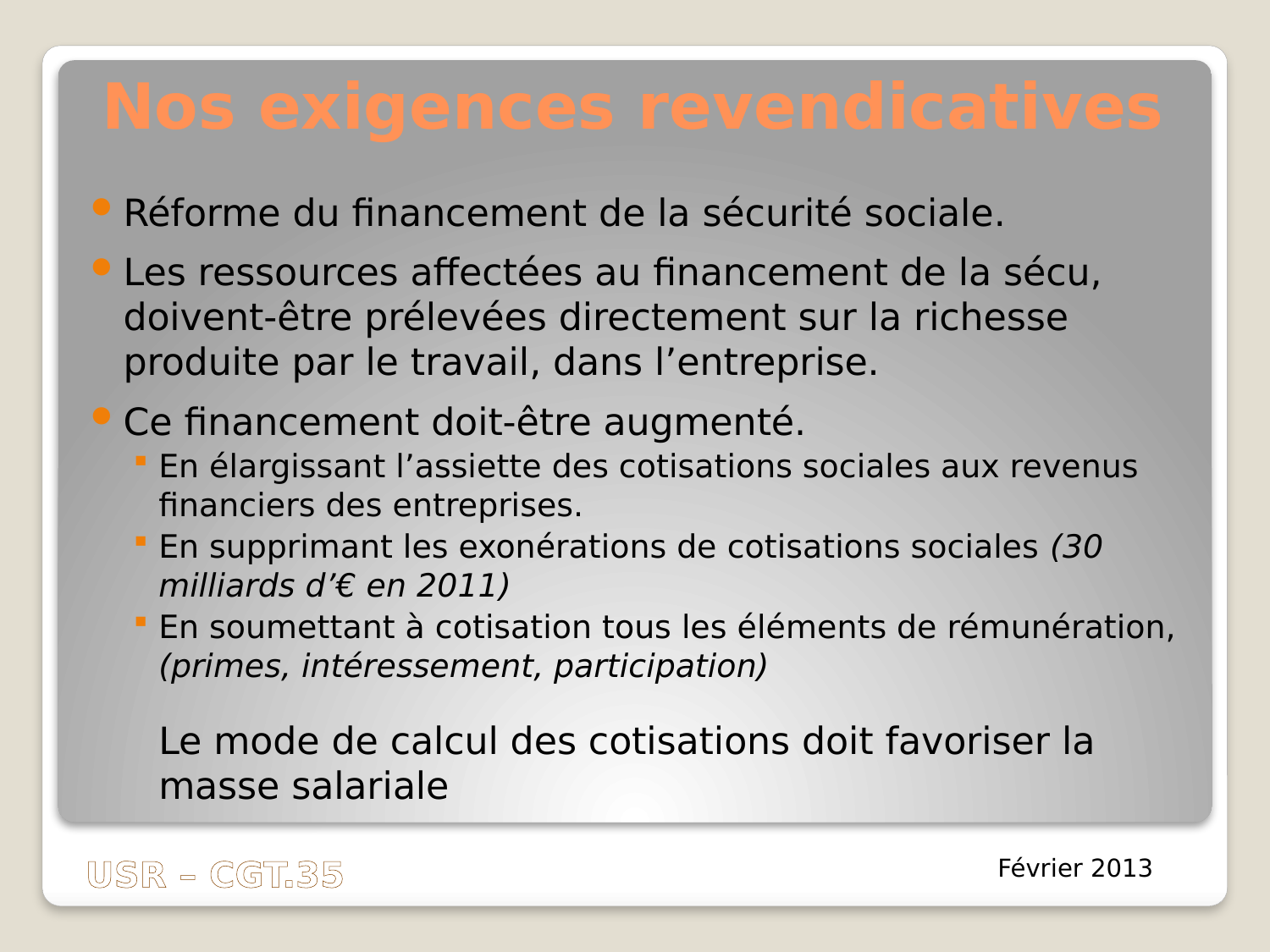

# Nos exigences revendicatives
Réforme du financement de la sécurité sociale.

Les ressources affectées au financement de la sécu, doivent-être prélevées directement sur la richesse produite par le travail, dans l’entreprise.

Ce financement doit-être augmenté.
En élargissant l’assiette des cotisations sociales aux revenus financiers des entreprises.
En supprimant les exonérations de cotisations sociales (30 milliards d’€ en 2011)
En soumettant à cotisation tous les éléments de rémunération, (primes, intéressement, participation)

	Le mode de calcul des cotisations doit favoriser la masse salariale
Février 2013
USR – CGT.35